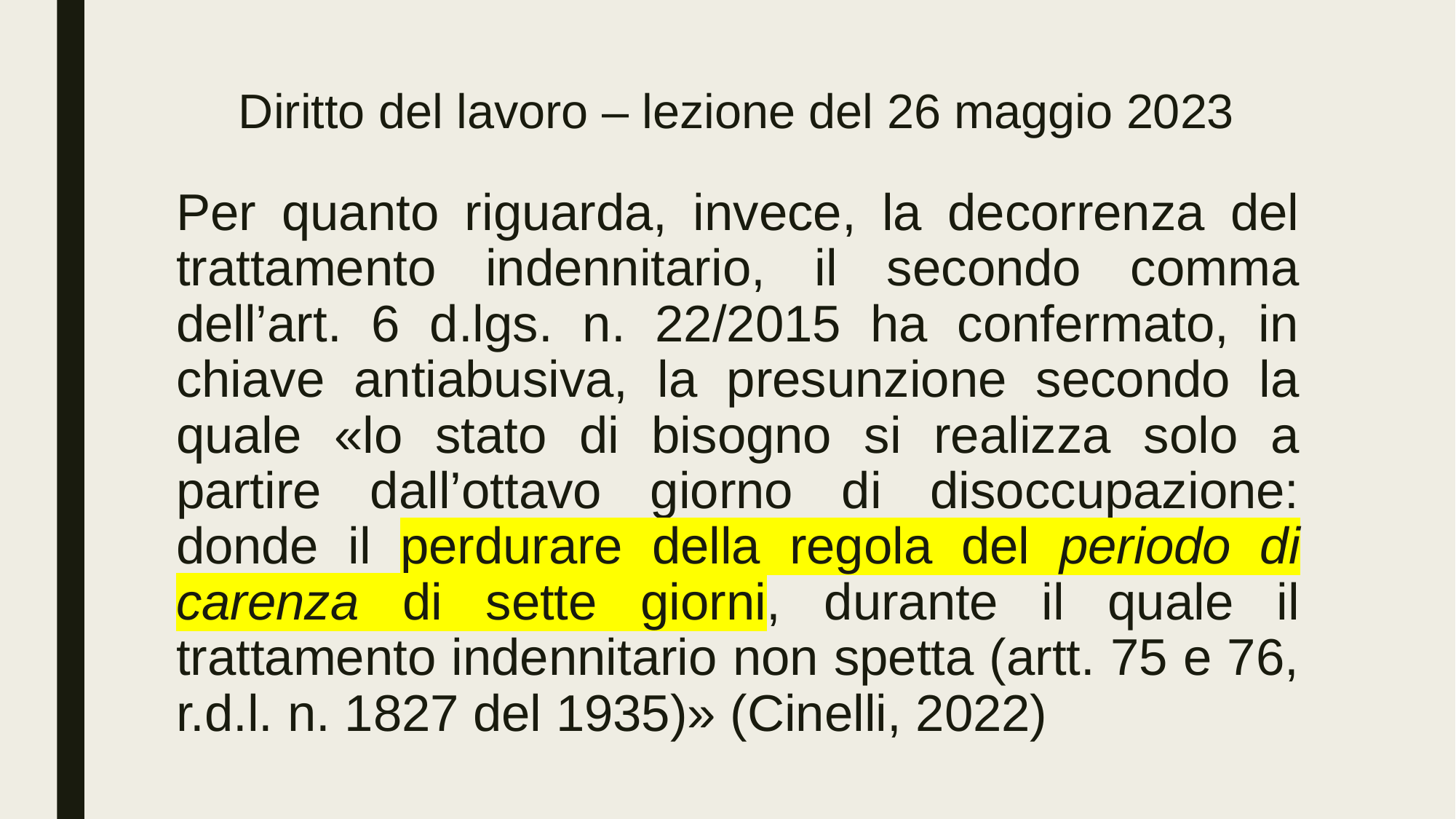

# Diritto del lavoro – lezione del 26 maggio 2023
Per quanto riguarda, invece, la decorrenza del trattamento indennitario, il secondo comma dell’art. 6 d.lgs. n. 22/2015 ha confermato, in chiave antiabusiva, la presunzione secondo la quale «lo stato di bisogno si realizza solo a partire dall’ottavo giorno di disoccupazione: donde il perdurare della regola del periodo di carenza di sette giorni, durante il quale il trattamento indennitario non spetta (artt. 75 e 76, r.d.l. n. 1827 del 1935)» (Cinelli, 2022)